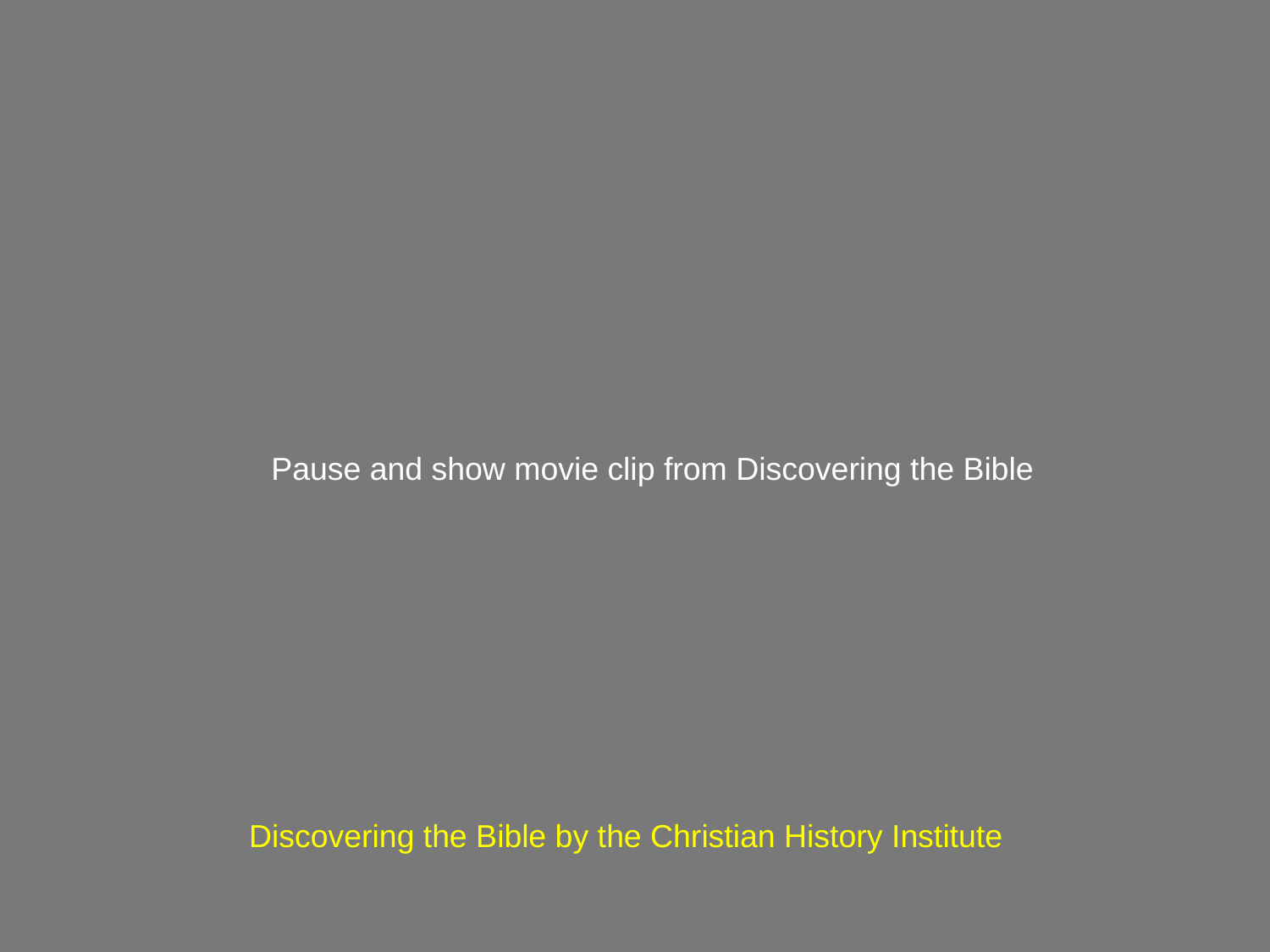

Pause and show movie clip from Discovering the Bible
Discovering the Bible by the Christian History Institute